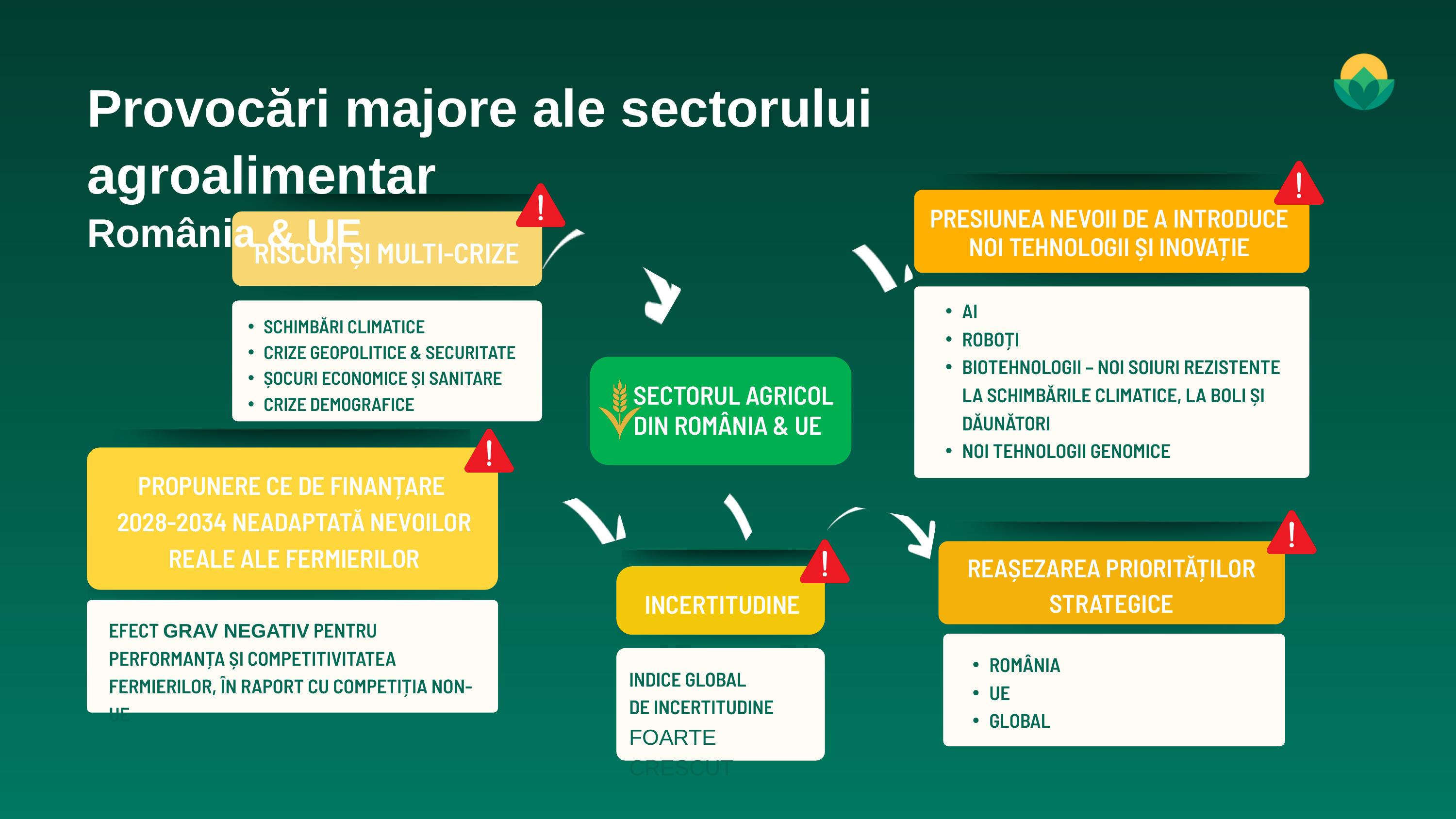

Provocări majore ale sectorului agroalimentar
România & UE

PRESIUNEA NEVOII DE A INTRODUCE NOI TEHNOLOGII ȘI INOVAȚIE

RISCURI ȘI MULTI-CRIZE

SCHIMBĂRI CLIMATICE
CRIZE GEOPOLITICE & SECURITATE
ȘOCURI ECONOMICE ȘI SANITARE
CRIZE DEMOGRAFICE

AI
ROBOȚI
BIOTEHNOLOGII – NOI SOIURI REZISTENTE LA SCHIMBĂRILE CLIMATICE, LA BOLI ȘI DĂUNĂTORI
NOI TEHNOLOGII GENOMICE

SECTORUL AGRICOL DIN ROMÂNIA & UE

PROPUNERE CE DE FINANȚARE
2028-2034 NEADAPTATĂ NEVOILOR REALE ALE FERMIERILOR

EFECT GRAV NEGATIV PENTRU PERFORMANȚA ȘI COMPETITIVITATEA FERMIERILOR, ÎN RAPORT CU COMPETIȚIA NON-UE

REAȘEZAREA PRIORITĂȚILOR STRATEGICE

ROMÂNIA
UE
GLOBAL

INCERTITUDINE

INDICE GLOBAL
DE INCERTITUDINE
FOARTE CRESCUT